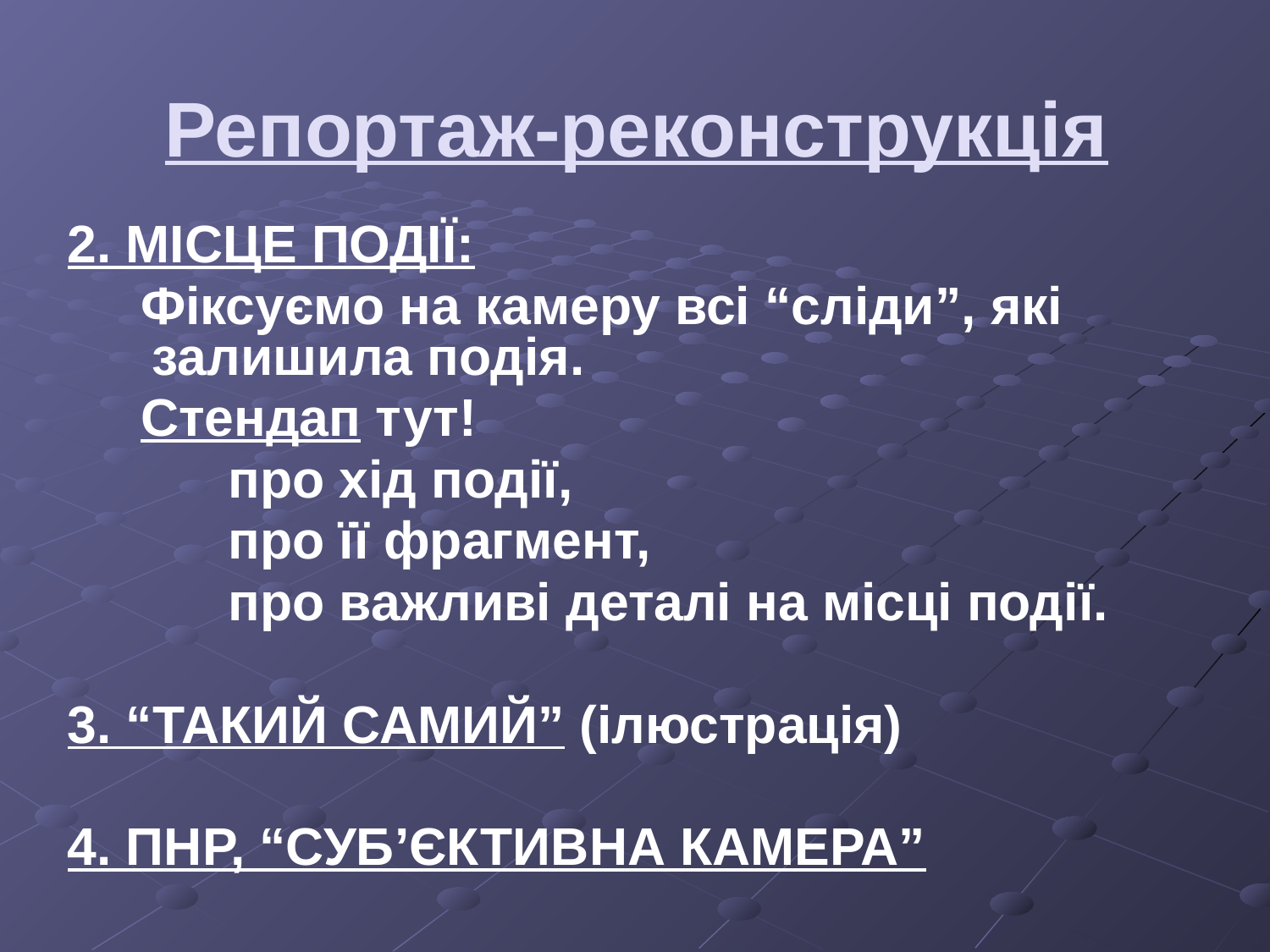

Репортаж-реконструкція
2. МІСЦЕ ПОДІЇ:
     Фіксуємо на камеру всі “сліди”, які залишила подія.
     Стендап тут!
           про хід події,
           про її фрагмент,
           про важливі деталі на місці події.

3. “ТАКИЙ САМИЙ” (ілюстрація)

4. ПНР, “СУБ’ЄКТИВНА КАМЕРА”